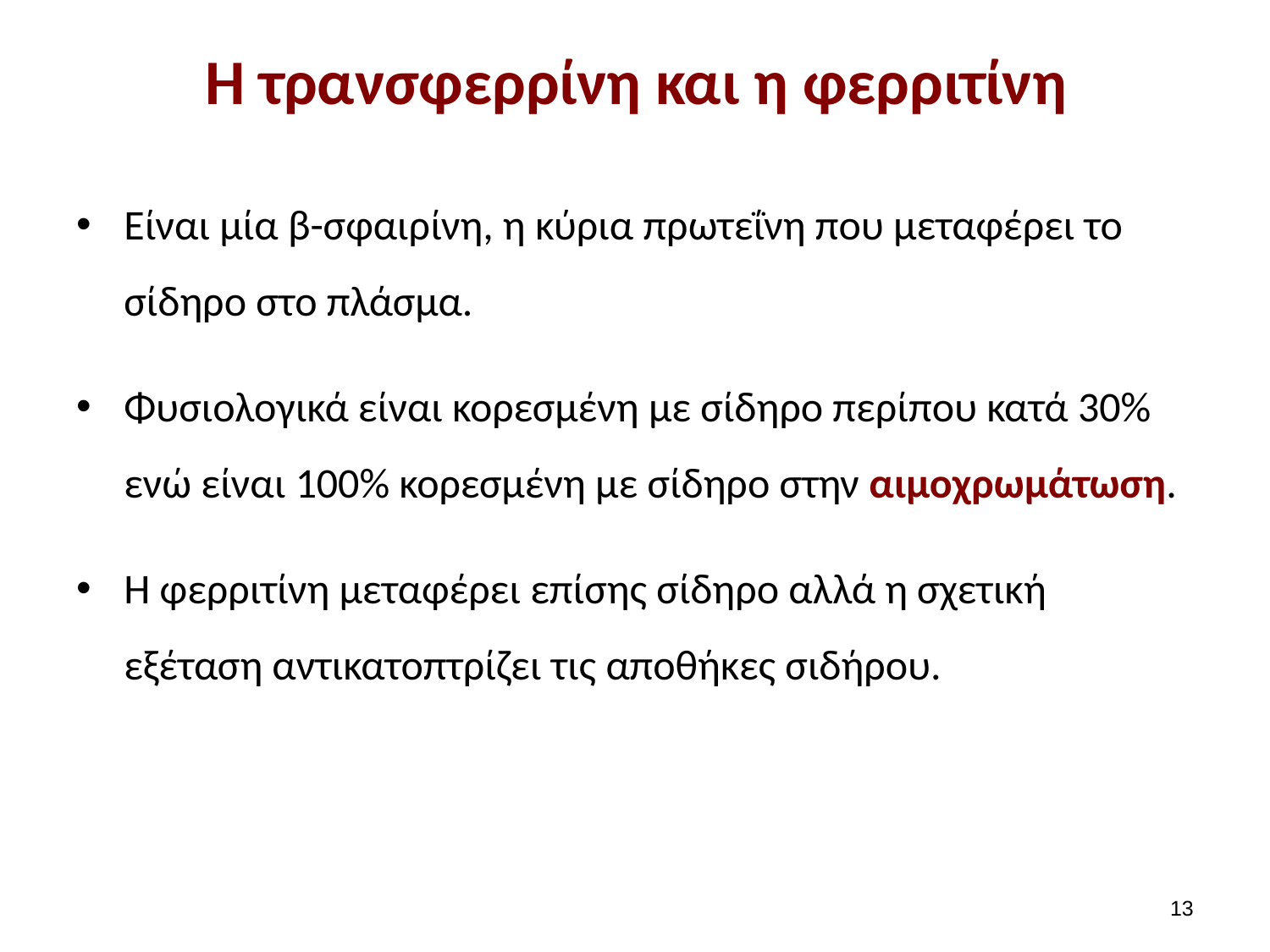

# H τρανσφερρίνη και η φερριτίνη
Είναι μία β-σφαιρίνη, η κύρια πρωτεΐνη που μεταφέρει το σίδηρο στο πλάσμα.
Φυσιολογικά είναι κορεσμένη με σίδηρο περίπου κατά 30% ενώ είναι 100% κορεσμένη με σίδηρο στην αιμοχρωμάτωση.
Η φερριτίνη μεταφέρει επίσης σίδηρο αλλά η σχετική εξέταση αντικατοπτρίζει τις αποθήκες σιδήρου.

13